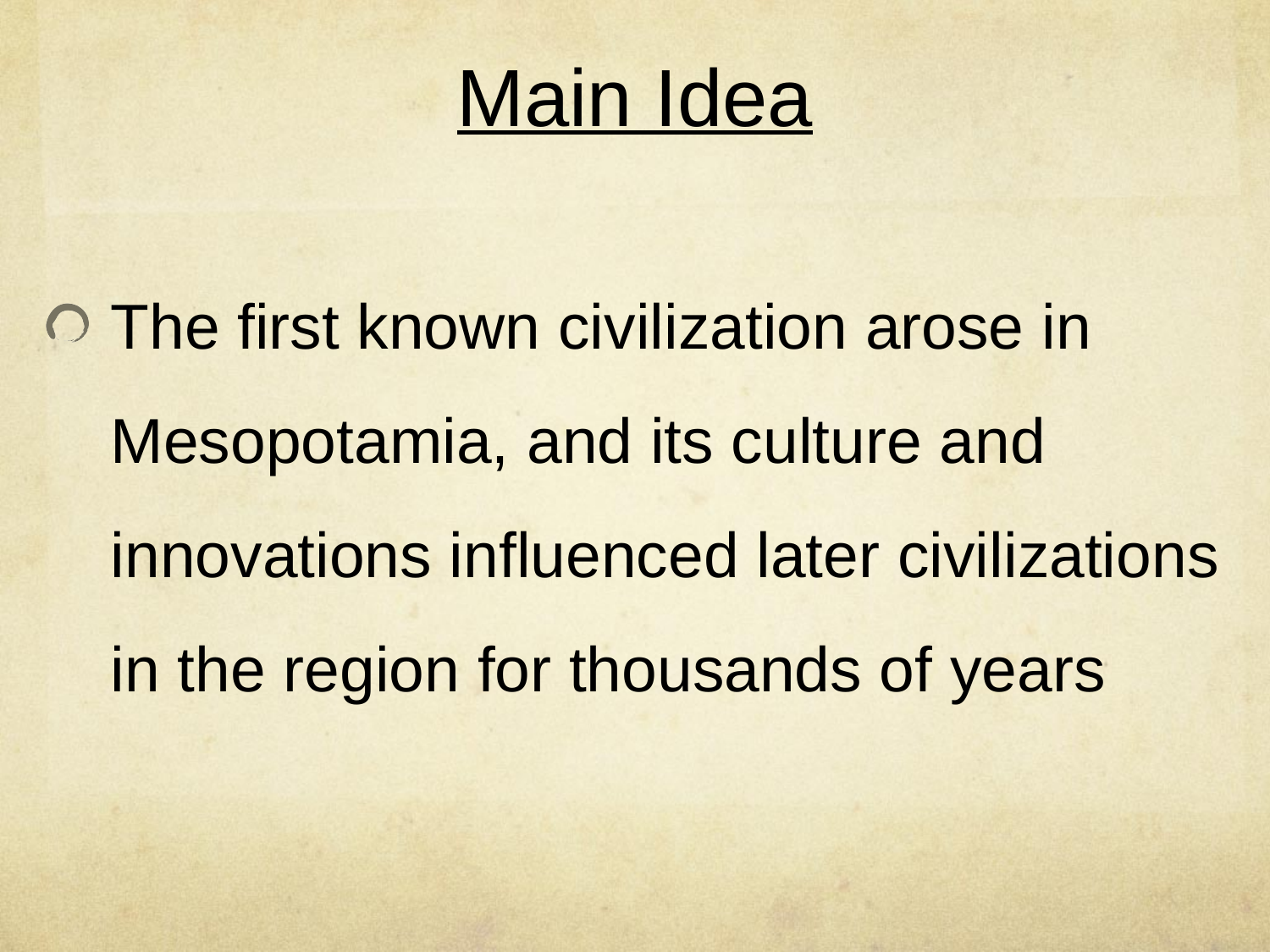

# Main Idea
The first known civilization arose in Mesopotamia, and its culture and innovations influenced later civilizations in the region for thousands of years